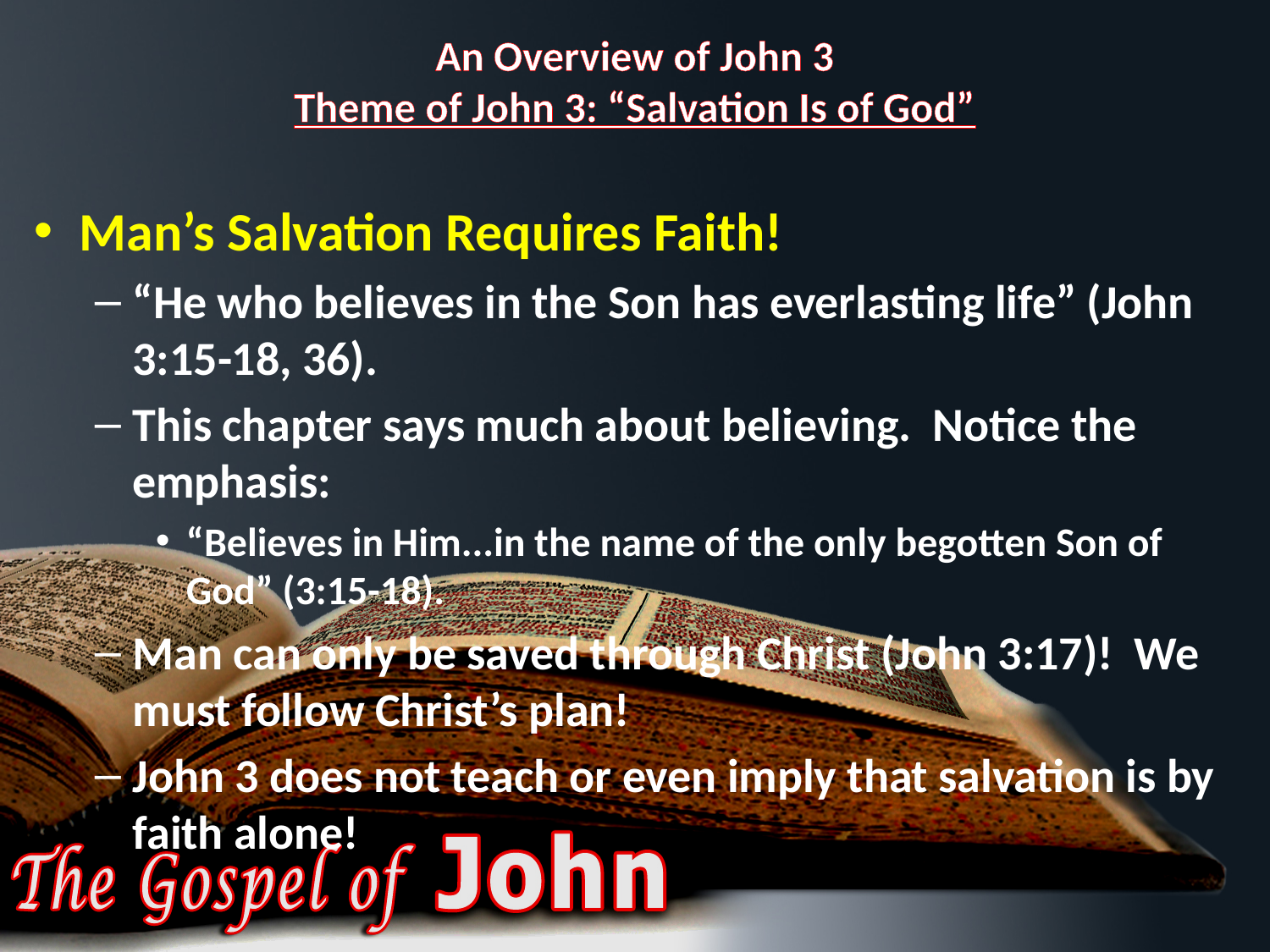

# An Overview of John 3 Theme of John 3: “Salvation Is of God”
Man’s Salvation Requires Faith!
“He who believes in the Son has everlasting life” (John 3:15-18, 36).
This chapter says much about believing.  Notice the emphasis:
“Believes in Him...in the name of the only begotten Son of God” (3:15-18).
Man can only be saved through Christ (John 3:17)!  We must follow Christ’s plan!
John 3 does not teach or even imply that salvation is by faith alone!